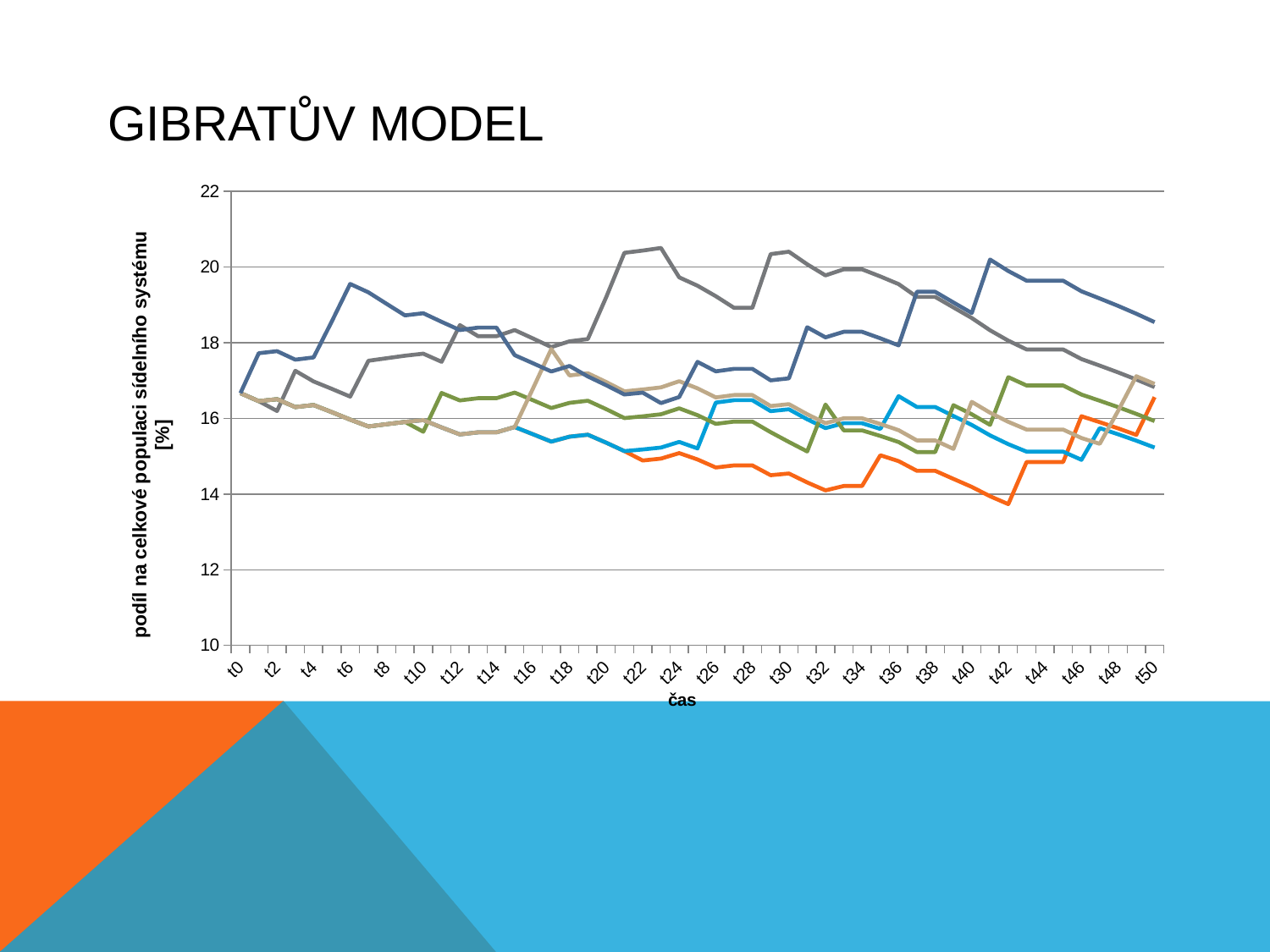

# GIBRATŮV MODEL

### Chart

| Category | Lilliton | Lilliville | Tögelstadt | Dame Una | Jinonice | Lilliford |
|---|---|---|---|---|---|---|
| t0 | 16.666666666666664 | 16.666666666666664 | 16.666666666666664 | 16.666666666666664 | 16.666666666666664 | 16.666666666666664 |
| t1 | 16.455696202531644 | 16.455696202531644 | 16.455696202531644 | 16.455696202531644 | 16.455696202531644 | 17.72151898734177 |
| t2 | 16.19549592716818 | 16.506947771921418 | 16.506947771921418 | 16.506947771921418 | 16.506947771921418 | 17.776712985146144 |
| t3 | 17.256933547550013 | 16.29787672548257 | 16.29787672548257 | 16.29787672548257 | 16.29787672548257 | 17.551559550519695 |
| t4 | 16.97600421852 | 16.353211290291515 | 16.353211290291515 | 16.353211290291515 | 16.353211290291515 | 17.611150620313943 |
| t5 | 16.77900581935745 | 16.163440104806075 | 16.163440104806075 | 16.163440104806075 | 16.163440104806075 | 18.567233761418265 |
| t6 | 16.5757640643482 | 15.967654611359386 | 15.967654611359386 | 15.967654611359386 | 15.967654611359386 | 19.55361749021427 |
| t7 | 17.523269390259195 | 15.786299186081768 | 15.786299186081768 | 15.786299186081768 | 15.786299186081768 | 19.331533865413732 |
| t8 | 17.589944017408857 | 15.846364781654367 | 15.846364781654367 | 15.846364781654367 | 15.846364781654367 | 19.024596855973684 |
| t9 | 17.655805700865002 | 15.905698015469497 | 15.905698015469497 | 15.905698015469497 | 15.905698015469497 | 18.721402237257006 |
| t10 | 17.709976766694236 | 15.954499448202395 | 15.954499448202395 | 15.64768215112158 | 15.954499448202395 | 18.778842737576987 |
| t11 | 17.495262796970835 | 15.761068708196246 | 15.761068708196246 | 16.67036113366911 | 15.761068708196246 | 18.551169944771324 |
| t12 | 18.464716053196536 | 15.575871834674212 | 15.575871834674212 | 16.474479825136186 | 15.575871834674212 | 18.333188617644634 |
| t13 | 18.171329029023813 | 15.631918229133968 | 15.631918229133968 | 16.53375966543016 | 15.631918229133968 | 18.399156618144115 |
| t14 | 18.171329029023813 | 15.631918229133968 | 15.631918229133968 | 16.53375966543016 | 15.631918229133968 | 18.399156618144115 |
| t15 | 18.333502579659537 | 15.771428315513274 | 15.771428315513274 | 16.681318410639044 | 15.771428315513274 | 17.670894063161583 |
| t16 | 18.111641257892437 | 15.580571717488356 | 15.580571717488356 | 16.479450855035765 | 16.790713210108812 | 17.457051241986257 |
| t17 | 17.88499833129318 | 15.385601735372441 | 15.385601735372441 | 16.273232604720853 | 17.83196596074399 | 17.238599632497092 |
| t18 | 18.036710599907014 | 15.516112485221282 | 15.516112485221282 | 16.411272820907126 | 17.134962884717808 | 17.384828724025482 |
| t19 | 18.09721386209443 | 15.568160524503327 | 15.568160524503327 | 16.466323631686215 | 17.19244127836632 | 17.107700178846386 |
| t20 | 19.20079163840218 | 15.358391397188106 | 15.358391397188106 | 16.244452439333575 | 16.96078620275834 | 16.877186925129696 |
| t21 | 20.37681334346202 | 15.13485205807644 | 15.13485205807644 | 16.008016599888542 | 16.71392422089264 | 16.631541719603916 |
| t22 | 20.436294168241183 | 14.887126915312097 | 15.179031364631939 | 16.05474471259147 | 16.76271290934937 | 16.680089929873926 |
| t23 | 20.504018698104197 | 14.936461871202356 | 15.229333672598477 | 16.10794907678685 | 16.81826343341545 | 16.403973247892683 |
| t24 | 19.727648035071315 | 15.082333783422323 | 15.378065818391388 | 16.26526192329858 | 16.982513325284522 | 16.564177114531866 |
| t25 | 19.508041954043023 | 14.914438846882005 | 15.206878824271849 | 16.084198756441374 | 16.793465792058747 | 17.492975826302988 |
| t26 | 19.229545414083223 | 14.70152052201456 | 16.417384261745482 | 15.854580955113736 | 16.553722504237268 | 17.243246342805737 |
| t27 | 18.920809577575277 | 14.757715404903013 | 16.480137837781516 | 15.915183279797363 | 16.616997217631752 | 17.30915668231108 |
| t28 | 18.920809577575273 | 14.757715404903013 | 16.480137837781513 | 15.915183279797363 | 16.61699721763175 | 17.309156682311077 |
| t29 | 20.34267845717108 | 14.498912422795787 | 16.191129092123028 | 15.63608202458369 | 16.325588397526587 | 17.005609605799833 |
| t30 | 20.405238847042366 | 14.54350132075185 | 16.24092210982186 | 15.376635383340092 | 16.375794921568037 | 17.057907417475793 |
| t31 | 20.072811506951094 | 14.306569153678868 | 15.9763367953314 | 15.126130400852322 | 16.109012357126453 | 18.40913978605987 |
| t32 | 19.77949076520893 | 14.097509577022679 | 15.742877174714403 | 16.366378503452616 | 15.873613970025085 | 18.14013000957628 |
| t33 | 19.941056546994506 | 14.212662953976535 | 15.871470488287521 | 15.683229902659715 | 16.003275187357364 | 18.288304920724364 |
| t34 | 19.941056546994506 | 14.212662953976531 | 15.871470488287521 | 15.683229902659715 | 16.003275187357364 | 18.288304920724364 |
| t35 | 19.75210366772245 | 15.025546880248319 | 15.721079257011692 | 15.534622358249544 | 15.851635031415375 | 18.11501280535262 |
| t36 | 19.549147453041886 | 14.87115683807251 | 16.58705945937929 | 15.375001479209985 | 15.688756793401105 | 17.92887797689522 |
| t37 | 19.211461233229702 | 14.614276851416038 | 16.300539475830536 | 15.109418228503404 | 15.417753825735014 | 19.34655038528531 |
| t38 | 19.211461233229706 | 14.614276851416042 | 16.30053947583054 | 15.109418228503408 | 15.417753825735018 | 19.34655038528531 |
| t39 | 18.931032906096593 | 14.400953296276251 | 16.062601665630662 | 16.348559985943545 | 15.192701974602388 | 19.06415017145056 |
| t40 | 18.653197155839564 | 14.18960193032945 | 15.826863604903235 | 16.108625141825563 | 16.437351402398264 | 18.78436076470393 |
| t41 | 18.328397874783928 | 13.942525117334212 | 15.551277930378324 | 15.828133287204182 | 16.151135593207265 | 20.19853019709209 |
| t42 | 18.05363315185522 | 13.733509900785393 | 15.318145574734388 | 17.089970780788484 | 15.9090106499051 | 19.895729941931407 |
| t43 | 17.820548692892114 | 14.84726789078617 | 15.120378086962088 | 16.8693278465032 | 15.703614699473354 | 19.638862783383065 |
| t44 | 17.820548692892118 | 14.847267890786172 | 15.120378086962091 | 16.8693278465032 | 15.703614699473356 | 19.63886278338307 |
| t45 | 17.820548692892118 | 14.847267890786172 | 15.120378086962091 | 16.869327846503204 | 15.703614699473356 | 19.63886278338307 |
| t46 | 17.567318896983014 | 16.05728725353001 | 14.905517684905165 | 16.629614888091456 | 15.480466511731588 | 19.359794764758785 |
| t47 | 17.39446984505302 | 15.899295764070743 | 15.742782647127918 | 16.465992130161037 | 15.32815049950013 | 19.169309114087156 |
| t48 | 17.216843253551367 | 15.736937397359627 | 15.582022540768254 | 16.29784684698615 | 16.19279151224085 | 18.97355844909375 |
| t49 | 17.0276204151858 | 15.563979560800634 | 15.410767306041517 | 16.118724298548134 | 17.113880101595186 | 18.765028317828726 |
| t50 | 16.826172564508486 | 16.56291273070224 | 15.228447881753574 | 15.92802928148592 | 16.9114117425906 | 18.54302579895919 |